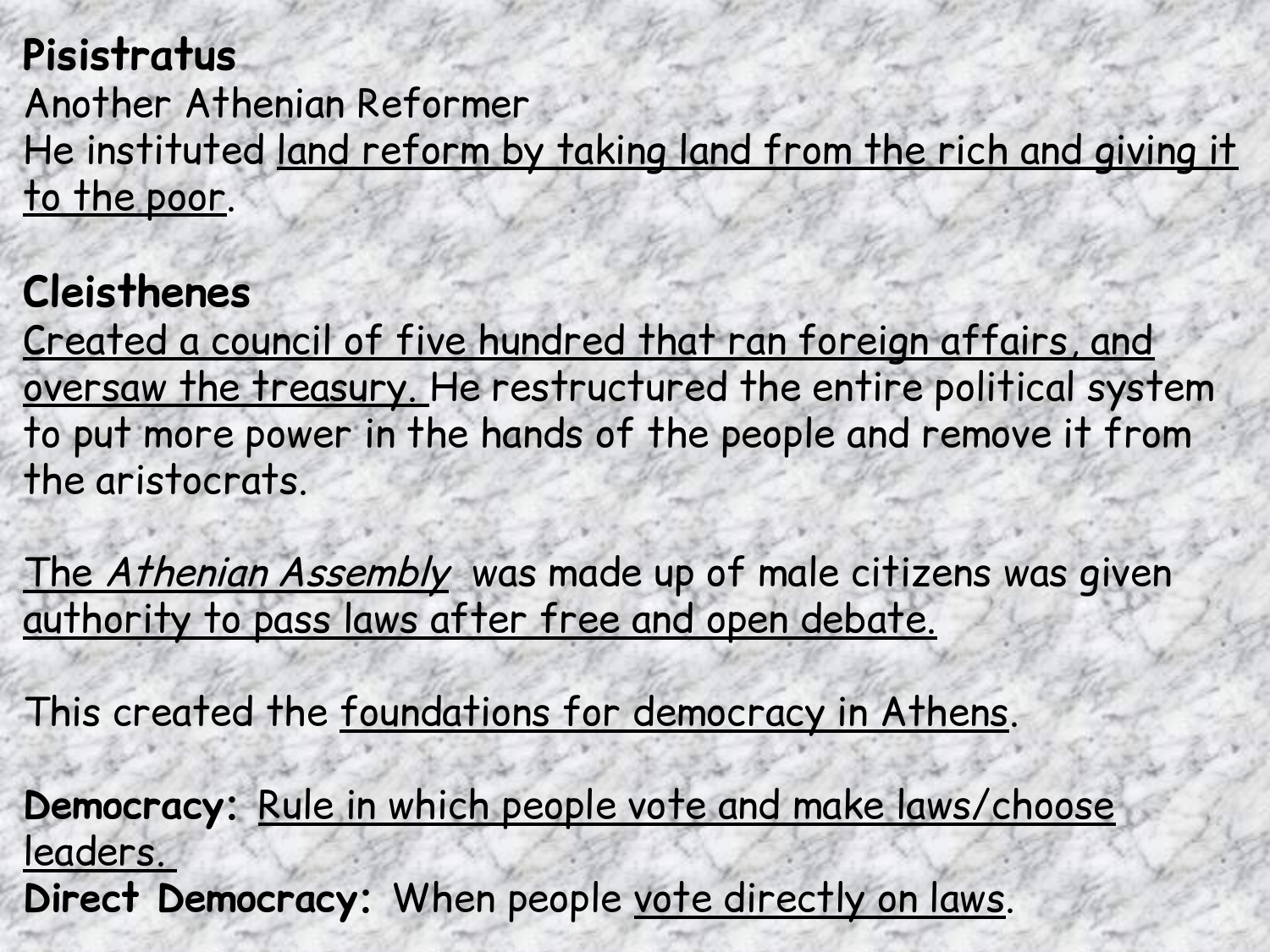

Pisistratus
Another Athenian Reformer
He instituted land reform by taking land from the rich and giving it to the poor.

Cleisthenes
Created a council of five hundred that ran foreign affairs, and oversaw the treasury. He restructured the entire political system to put more power in the hands of the people and remove it from the aristocrats.

The Athenian Assembly  was made up of male citizens was given authority to pass laws after free and open debate.

This created the foundations for democracy in Athens.

Democracy: Rule in which people vote and make laws/choose leaders.
Direct Democracy: When people vote directly on laws.